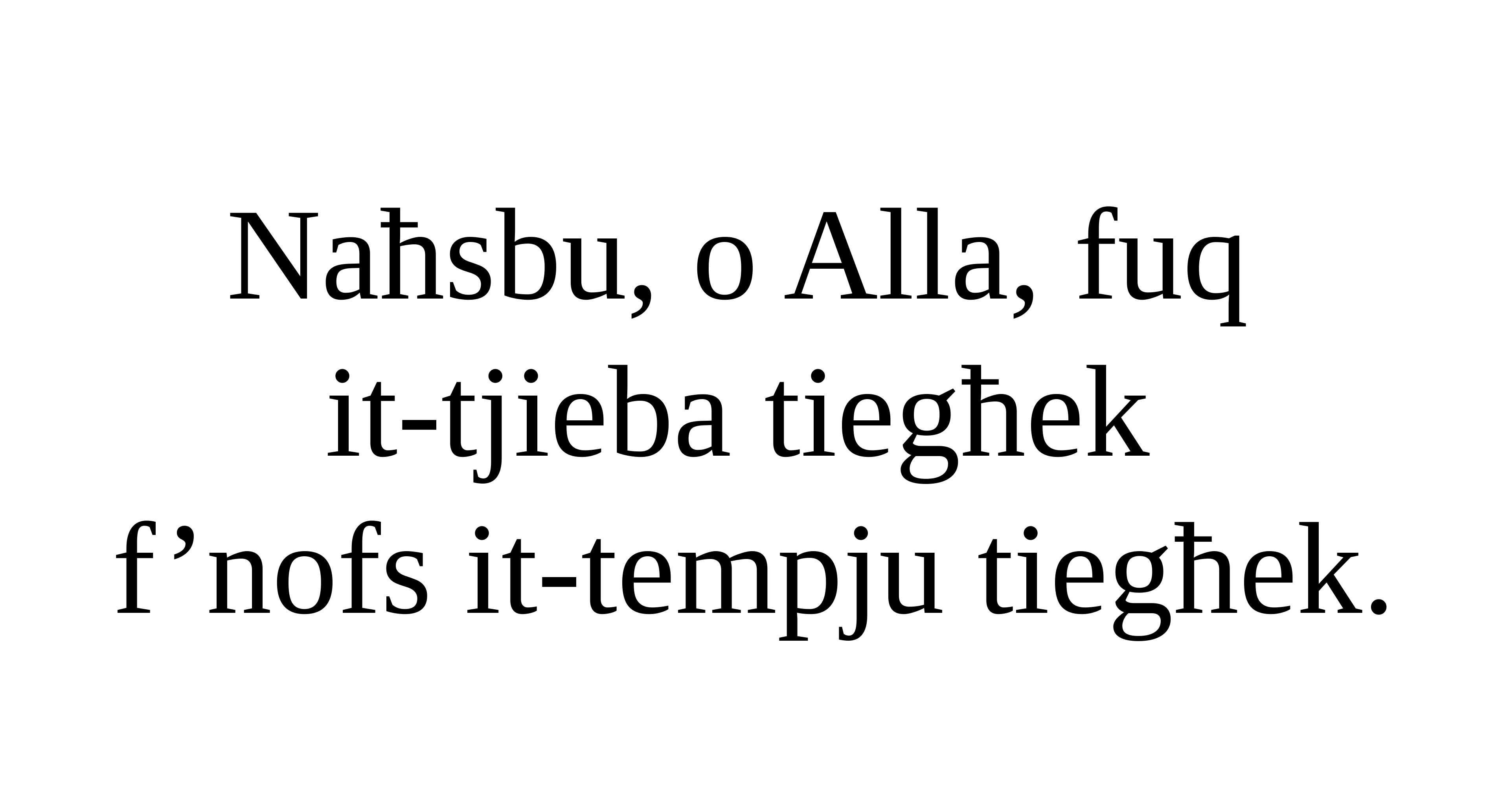

Naħsbu, o Alla, fuq
it-tjieba tiegħek
f’nofs it-tempju tiegħek.